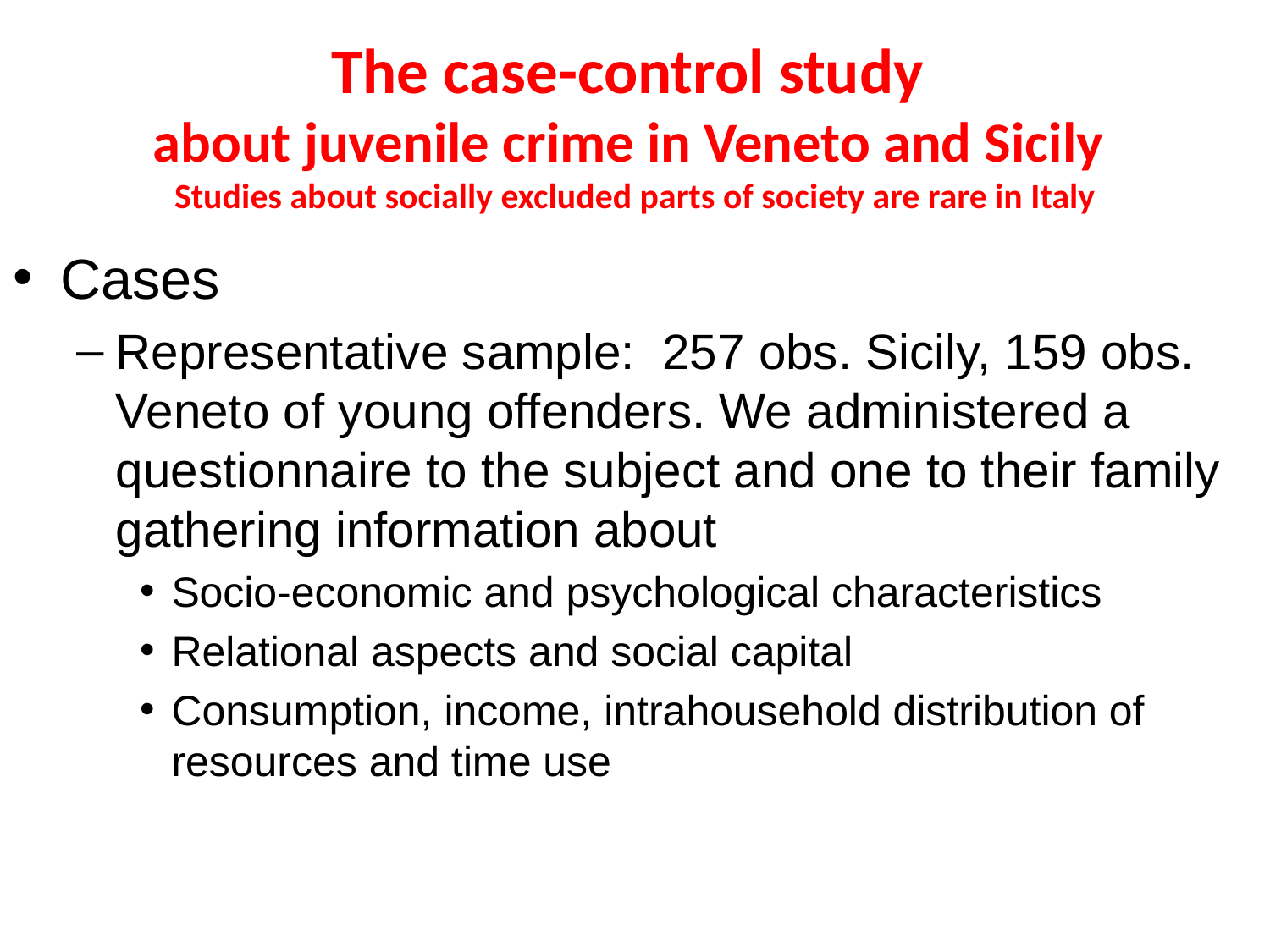

# The case-control study about juvenile crime in Veneto and Sicily Studies about socially excluded parts of society are rare in Italy
Cases
Representative sample:  257 obs. Sicily, 159 obs. Veneto of young offenders. We administered a questionnaire to the subject and one to their family gathering information about
Socio-economic and psychological characteristics
Relational aspects and social capital
Consumption, income, intrahousehold distribution of resources and time use